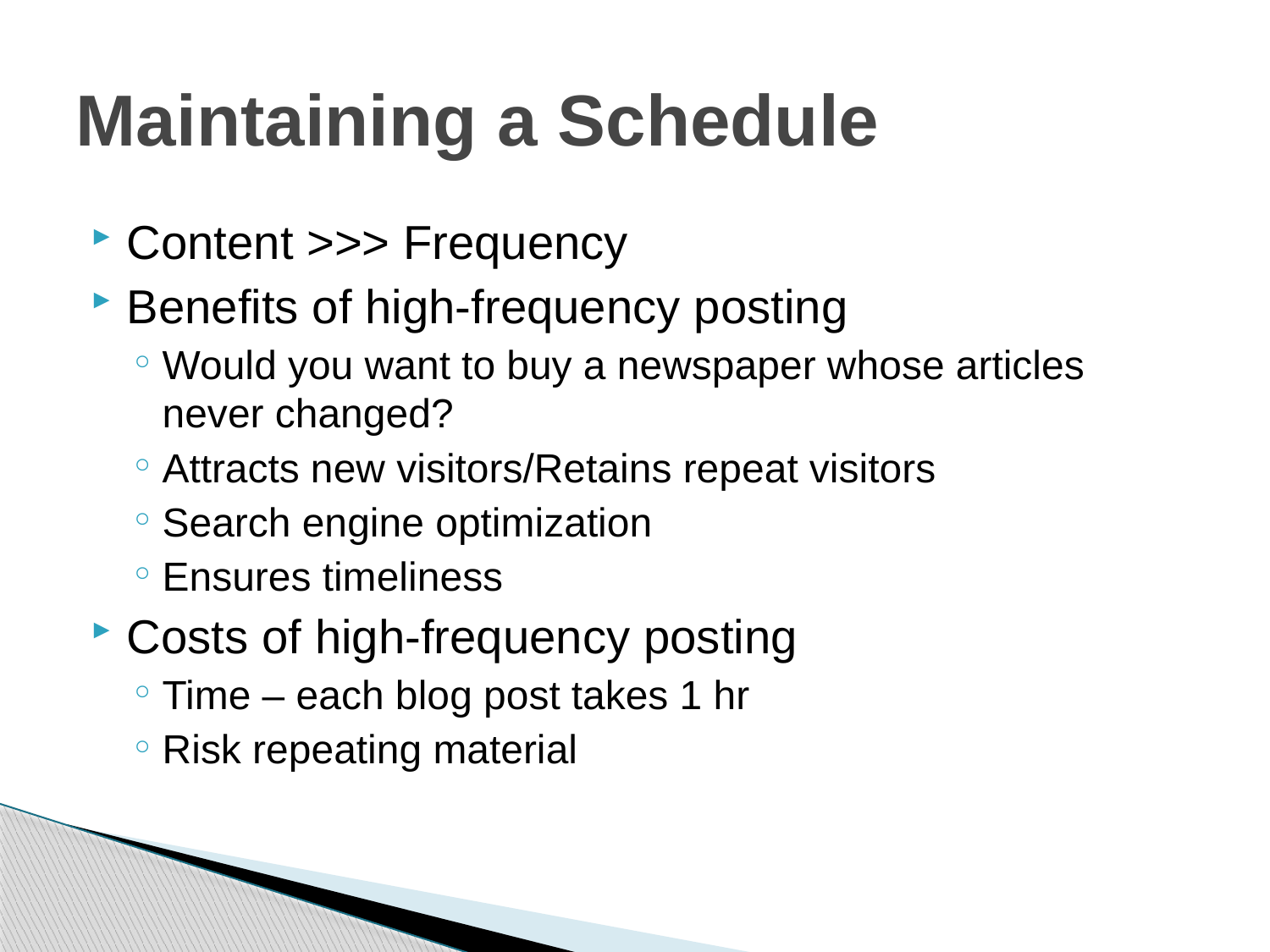

# Maintaining a Schedule
Content >>> Frequency
Benefits of high-frequency posting
Would you want to buy a newspaper whose articles never changed?
Attracts new visitors/Retains repeat visitors
Search engine optimization
Ensures timeliness
Costs of high-frequency posting
Time – each blog post takes 1 hr
Risk repeating material